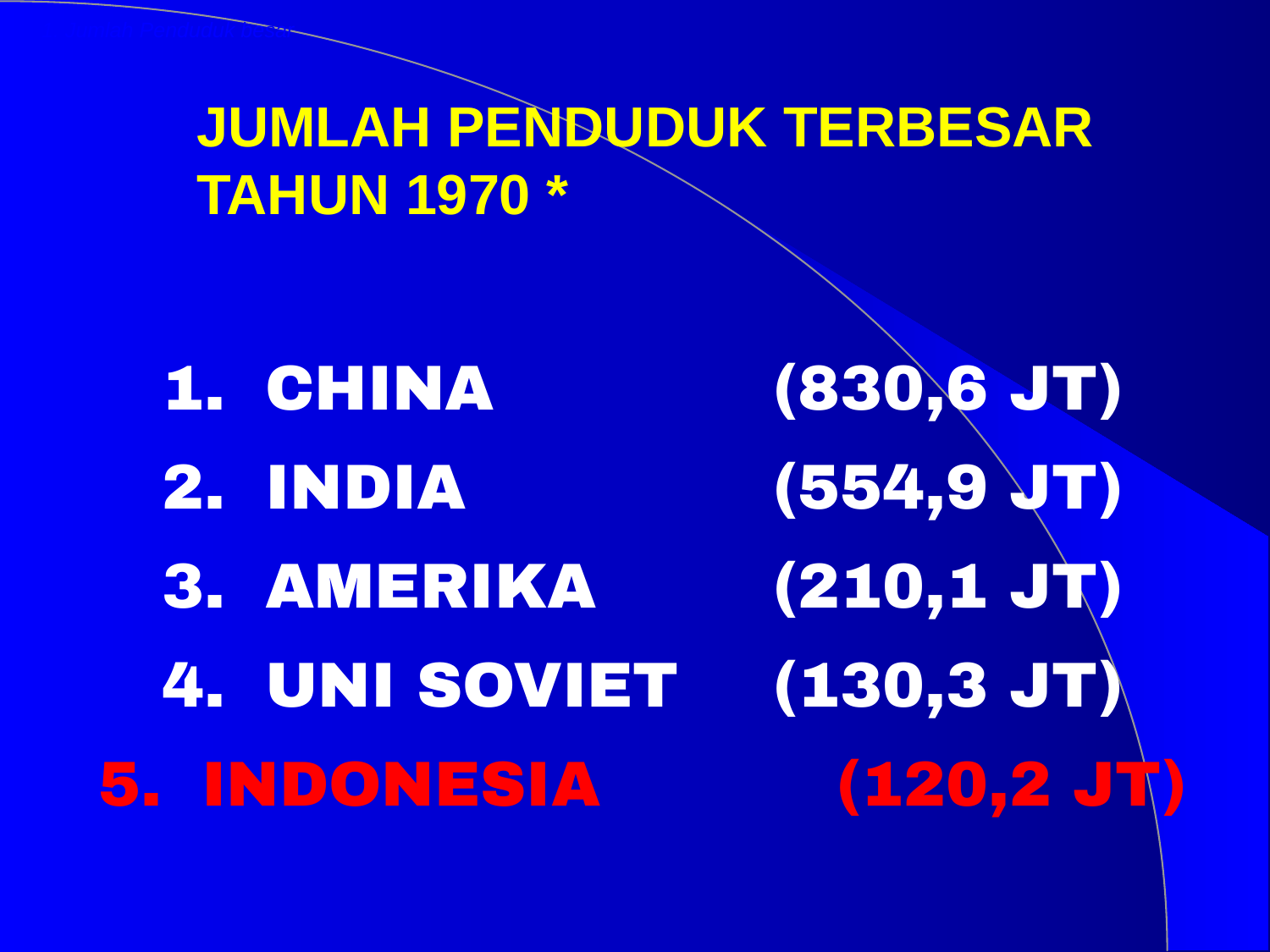

1. Jumlah Penduduk besar
JUMLAH PENDUDUK TERBESAR
TAHUN 1970 *
CHINA			(830,6 JT)
INDIA			(554,9 JT)
AMERIKA		(210,1 JT)
UNI SOVIET	(130,3 JT)
INDONESIA		(120,2 JT)